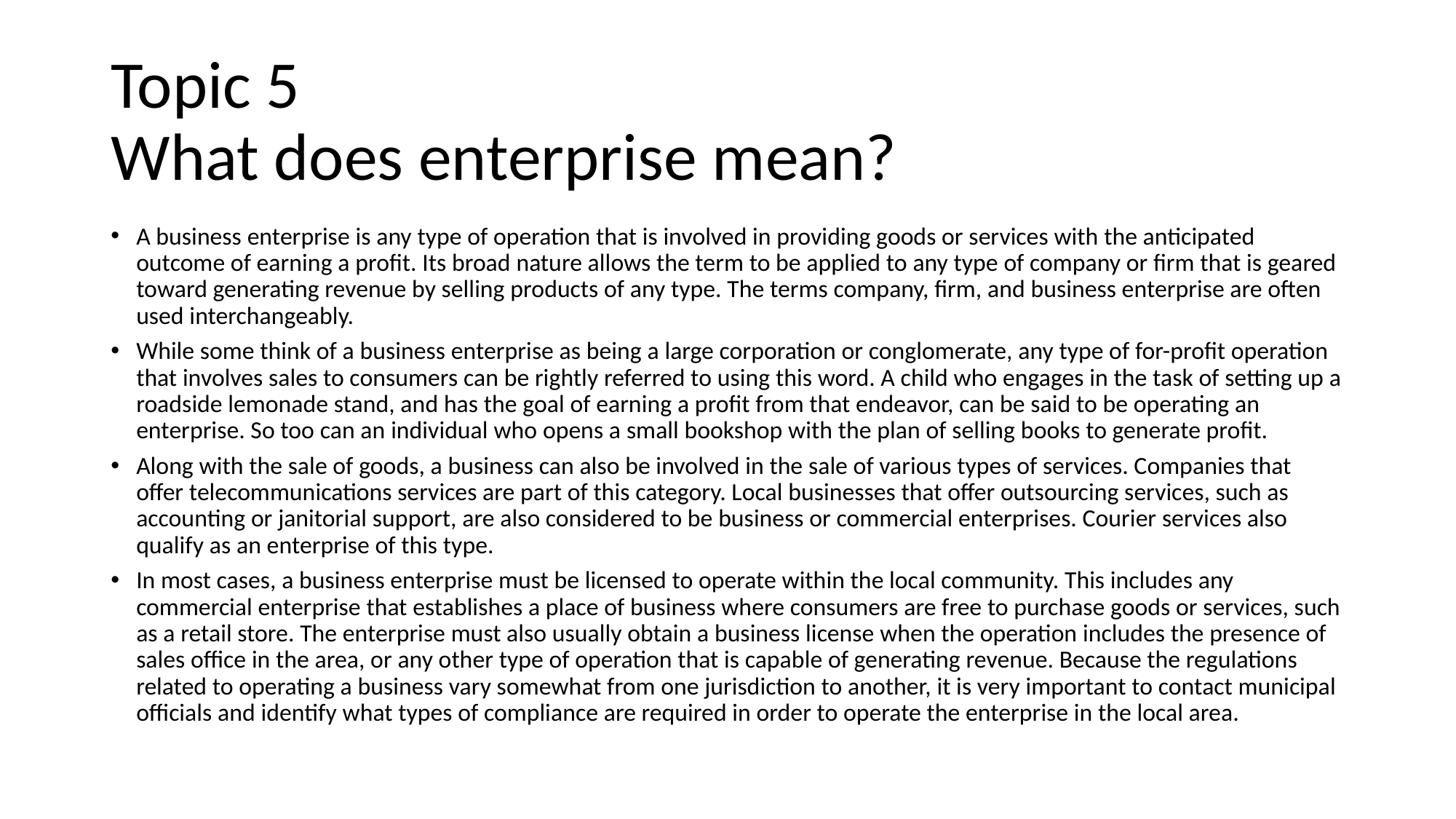

# Topic 5 What does enterprise mean?
A business enterprise is any type of operation that is involved in providing goods or services with the anticipated outcome of earning a profit. Its broad nature allows the term to be applied to any type of company or firm that is geared toward generating revenue by selling products of any type. The terms company, firm, and business enterprise are often used interchangeably.
While some think of a business enterprise as being a large corporation or conglomerate, any type of for-profit operation that involves sales to consumers can be rightly referred to using this word. A child who engages in the task of setting up a roadside lemonade stand, and has the goal of earning a profit from that endeavor, can be said to be operating an enterprise. So too can an individual who opens a small bookshop with the plan of selling books to generate profit.
Along with the sale of goods, a business can also be involved in the sale of various types of services. Companies that offer telecommunications services are part of this category. Local businesses that offer outsourcing services, such as accounting or janitorial support, are also considered to be business or commercial enterprises. Courier services also qualify as an enterprise of this type.
In most cases, a business enterprise must be licensed to operate within the local community. This includes any commercial enterprise that establishes a place of business where consumers are free to purchase goods or services, such as a retail store. The enterprise must also usually obtain a business license when the operation includes the presence of sales office in the area, or any other type of operation that is capable of generating revenue. Because the regulations related to operating a business vary somewhat from one jurisdiction to another, it is very important to contact municipal officials and identify what types of compliance are required in order to operate the enterprise in the local area.